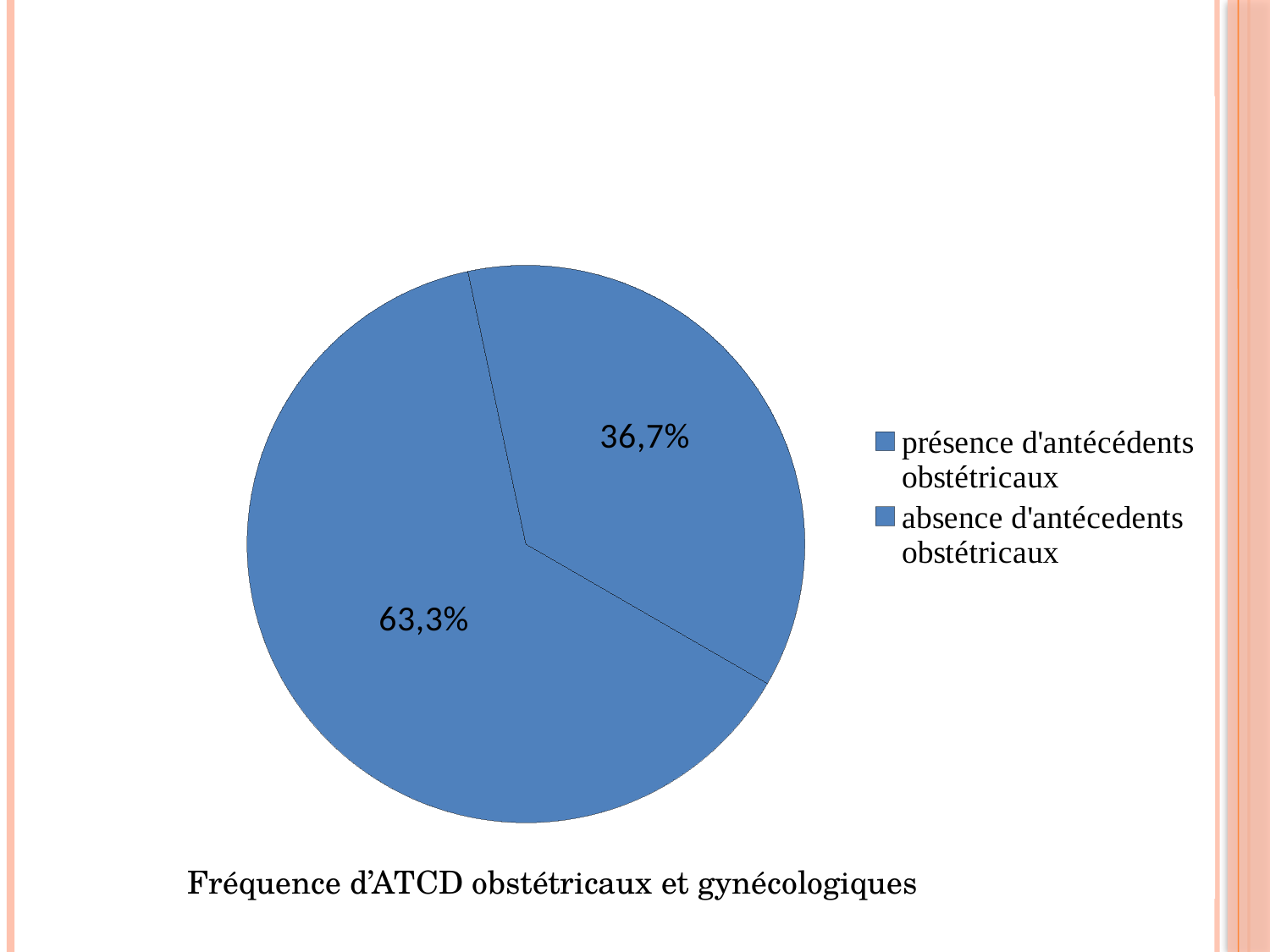

#

### Chart

| Category |  |
|---|---|
| présence d'antécédents obstétricaux | 19.0 |
| absence d'antécedents obstétricaux | 11.0 |
Fréquence d’ATCD obstétricaux et gynécologiques